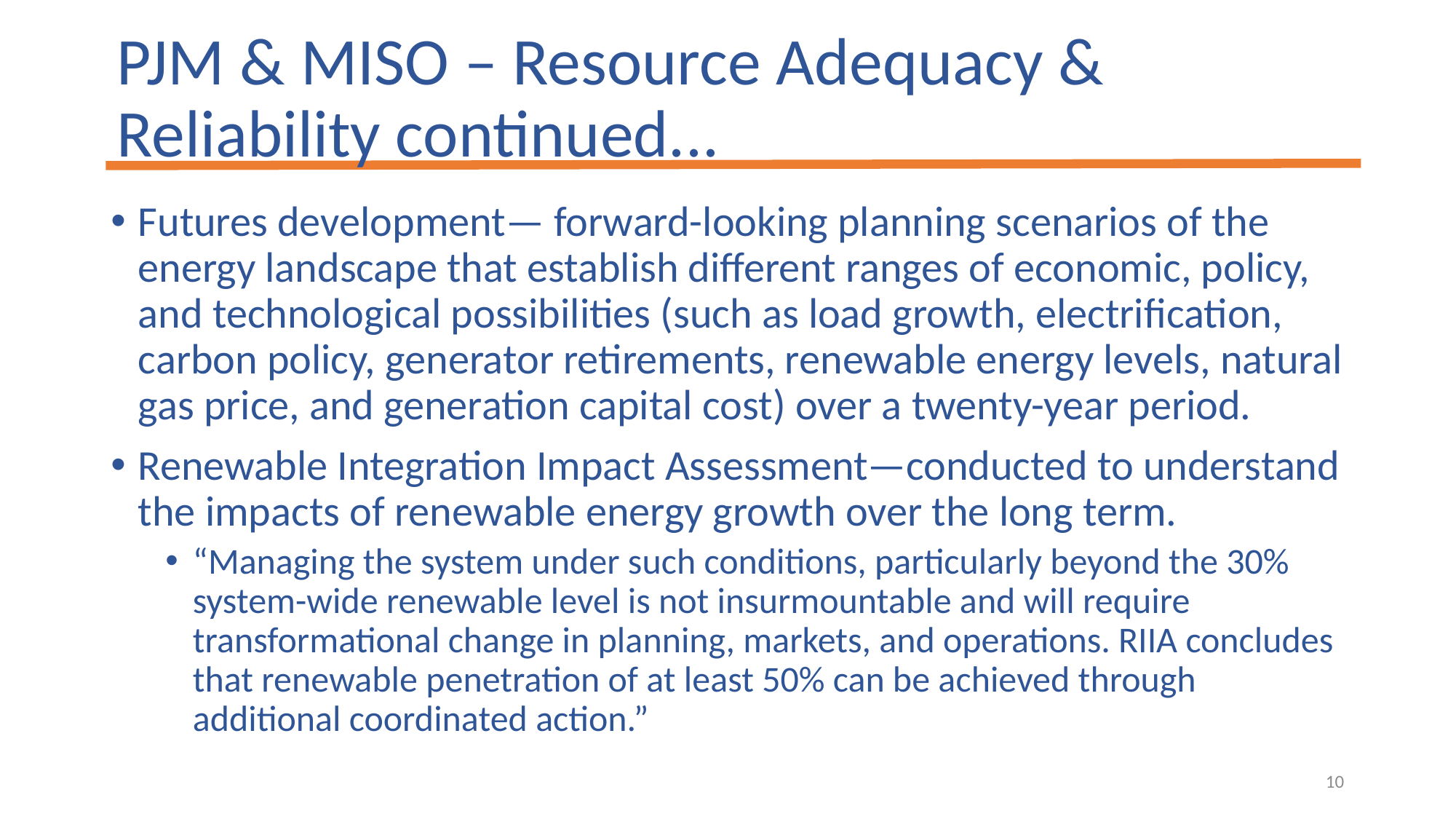

# PJM & MISO – Resource Adequacy & Reliability continued...
Futures development— forward-looking planning scenarios of the energy landscape that establish different ranges of economic, policy, and technological possibilities (such as load growth, electrification, carbon policy, generator retirements, renewable energy levels, natural gas price, and generation capital cost) over a twenty-year period.
Renewable Integration Impact Assessment—conducted to understand the impacts of renewable energy growth over the long term.
“Managing the system under such conditions, particularly beyond the 30% system-wide renewable level is not insurmountable and will require transformational change in planning, markets, and operations. RIIA concludes that renewable penetration of at least 50% can be achieved through additional coordinated action.”
10